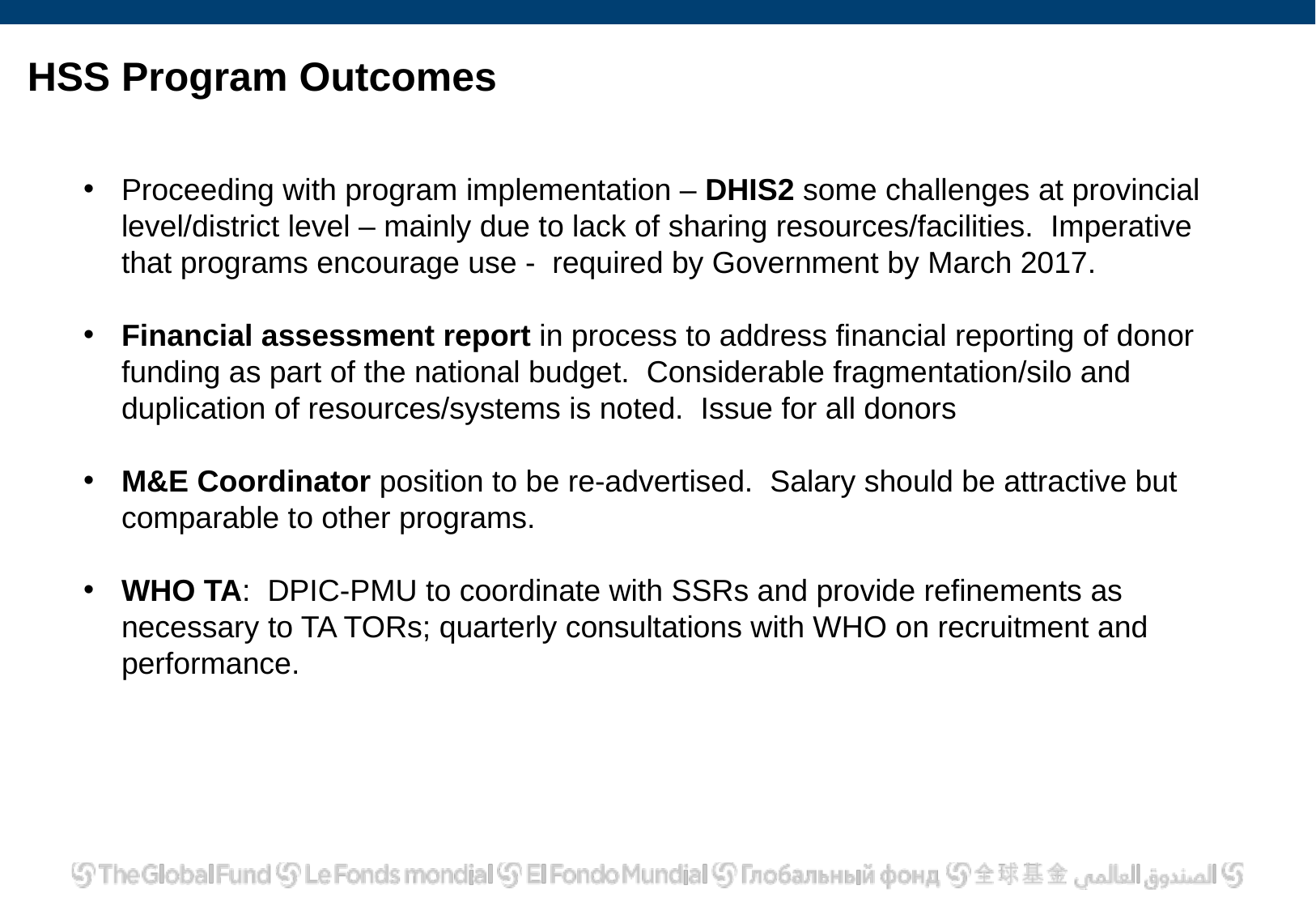

# HSS Program Outcomes

Proceeding with program implementation – DHIS2 some challenges at provincial level/district level – mainly due to lack of sharing resources/facilities.  Imperative that programs encourage use -  required by Government by March 2017.

Financial assessment report in process to address financial reporting of donor funding as part of the national budget.  Considerable fragmentation/silo and duplication of resources/systems is noted.  Issue for all donors

M&E Coordinator position to be re-advertised.  Salary should be attractive but comparable to other programs.

WHO TA:  DPIC-PMU to coordinate with SSRs and provide refinements as necessary to TA TORs; quarterly consultations with WHO on recruitment and performance.